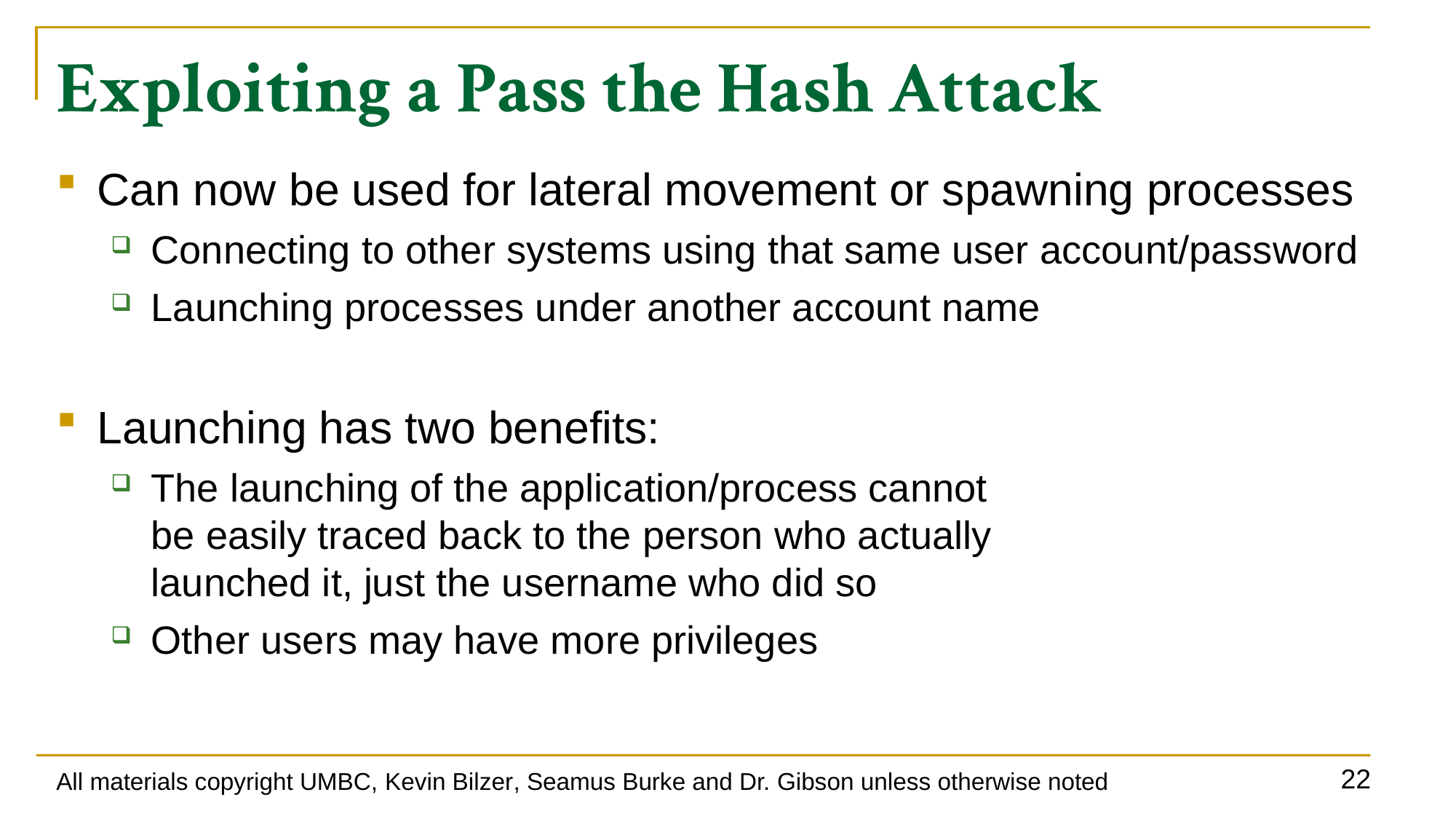

# Exploiting a Pass the Hash Attack
Can now be used for lateral movement or spawning processes
Connecting to other systems using that same user account/password
Launching processes under another account name

Launching has two benefits:
The launching of the application/process cannot
be easily traced back to the person who actually
launched it, just the username who did so
Other users may have more privileges